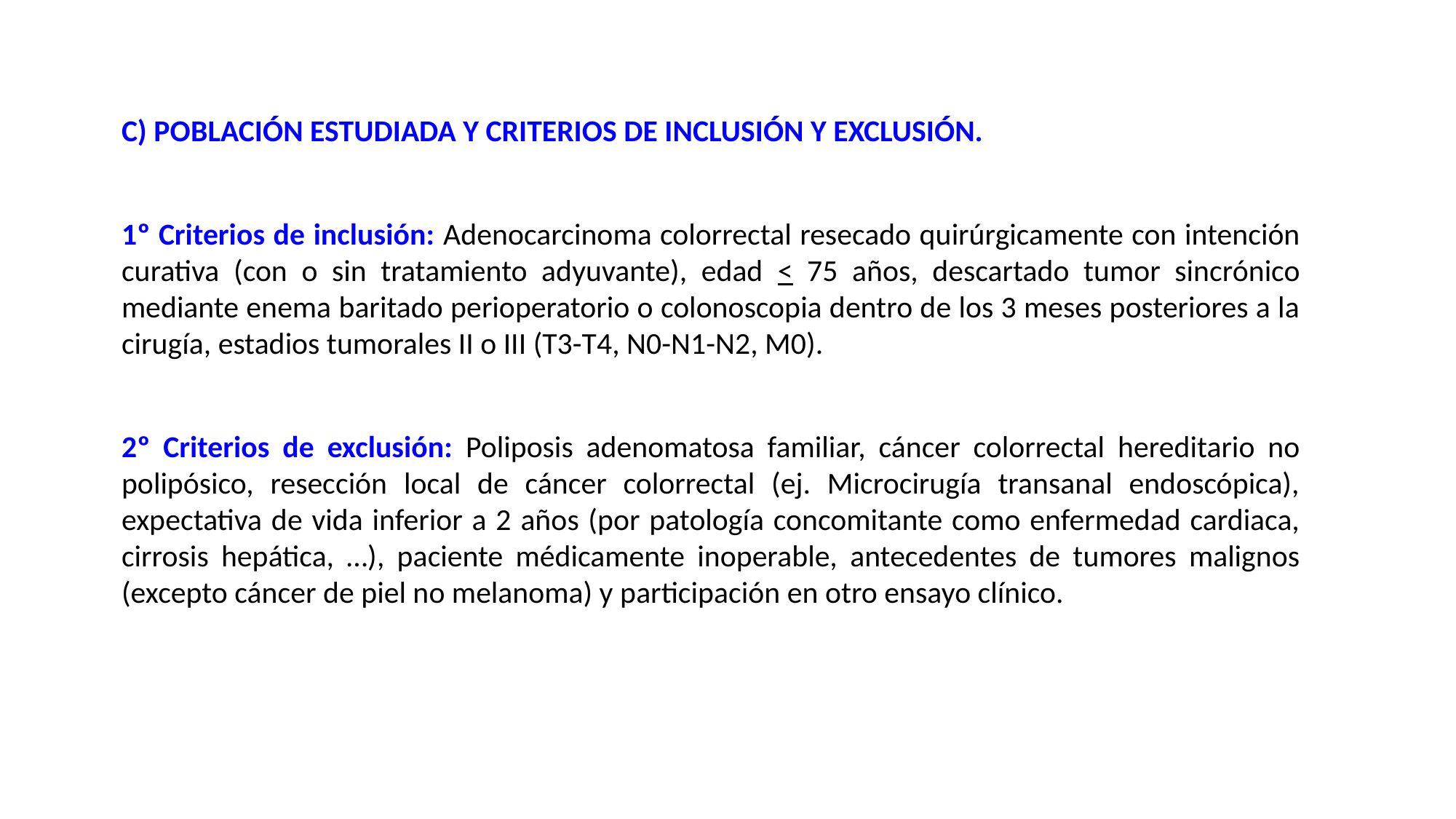

C) POBLACIÓN ESTUDIADA Y CRITERIOS DE INCLUSIÓN Y EXCLUSIÓN.

1º Criterios de inclusión: Adenocarcinoma colorrectal resecado quirúrgicamente con intención curativa (con o sin tratamiento adyuvante), edad < 75 años, descartado tumor sincrónico mediante enema baritado perioperatorio o colonoscopia dentro de los 3 meses posteriores a la cirugía, estadios tumorales II o III (T3-T4, N0-N1-N2, M0).

2º Criterios de exclusión: Poliposis adenomatosa familiar, cáncer colorrectal hereditario no polipósico, resección local de cáncer colorrectal (ej. Microcirugía transanal endoscópica), expectativa de vida inferior a 2 años (por patología concomitante como enfermedad cardiaca, cirrosis hepática, …), paciente médicamente inoperable, antecedentes de tumores malignos (excepto cáncer de piel no melanoma) y participación en otro ensayo clínico.